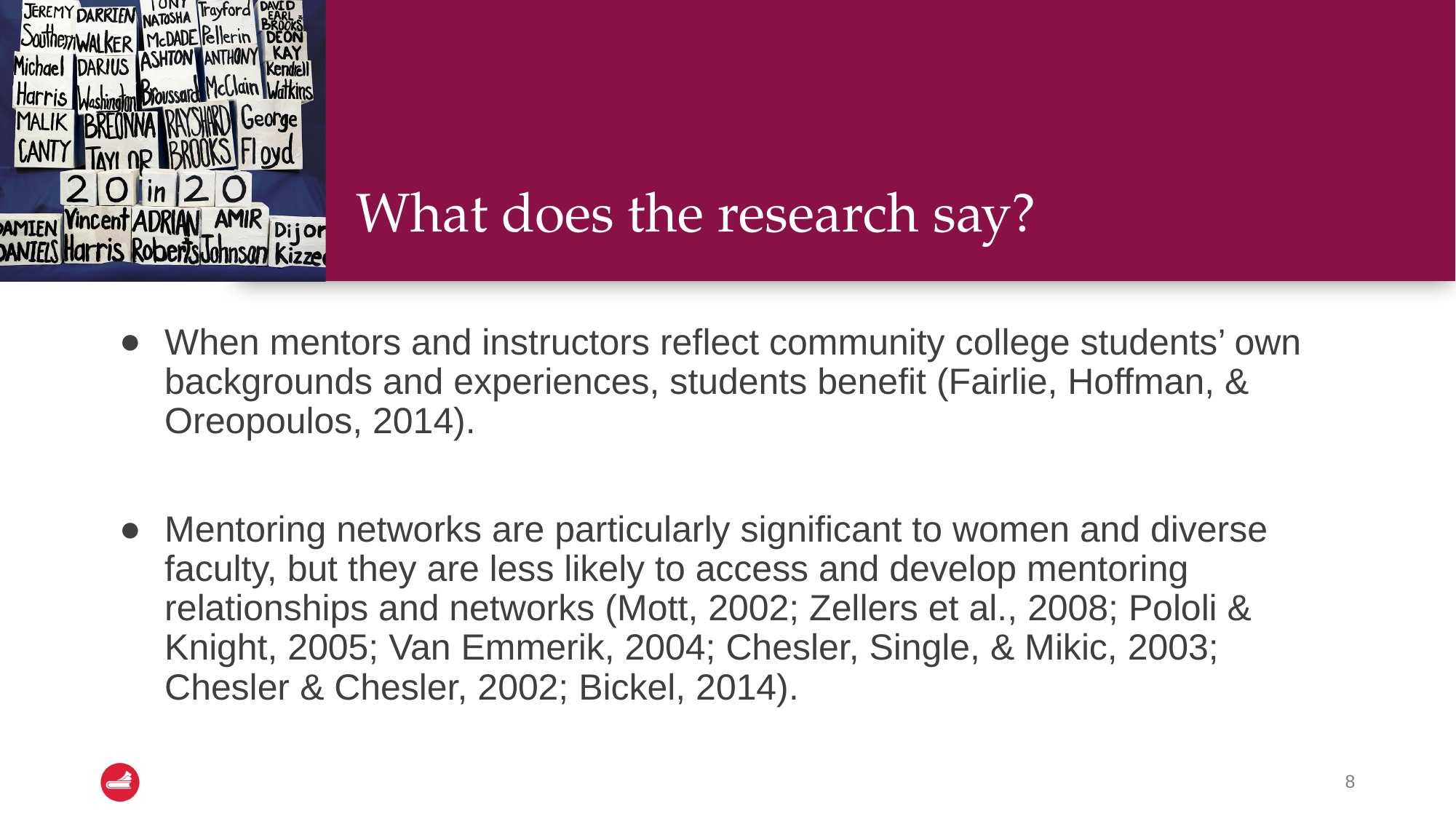

# What does the research say?
When mentors and instructors reflect community college students’ own backgrounds and experiences, students benefit (Fairlie, Hoffman, & Oreopoulos, 2014).

Mentoring networks are particularly significant to women and diverse faculty, but they are less likely to access and develop mentoring relationships and networks (Mott, 2002; Zellers et al., 2008; Pololi & Knight, 2005; Van Emmerik, 2004; Chesler, Single, & Mikic, 2003; Chesler & Chesler, 2002; Bickel, 2014).

8